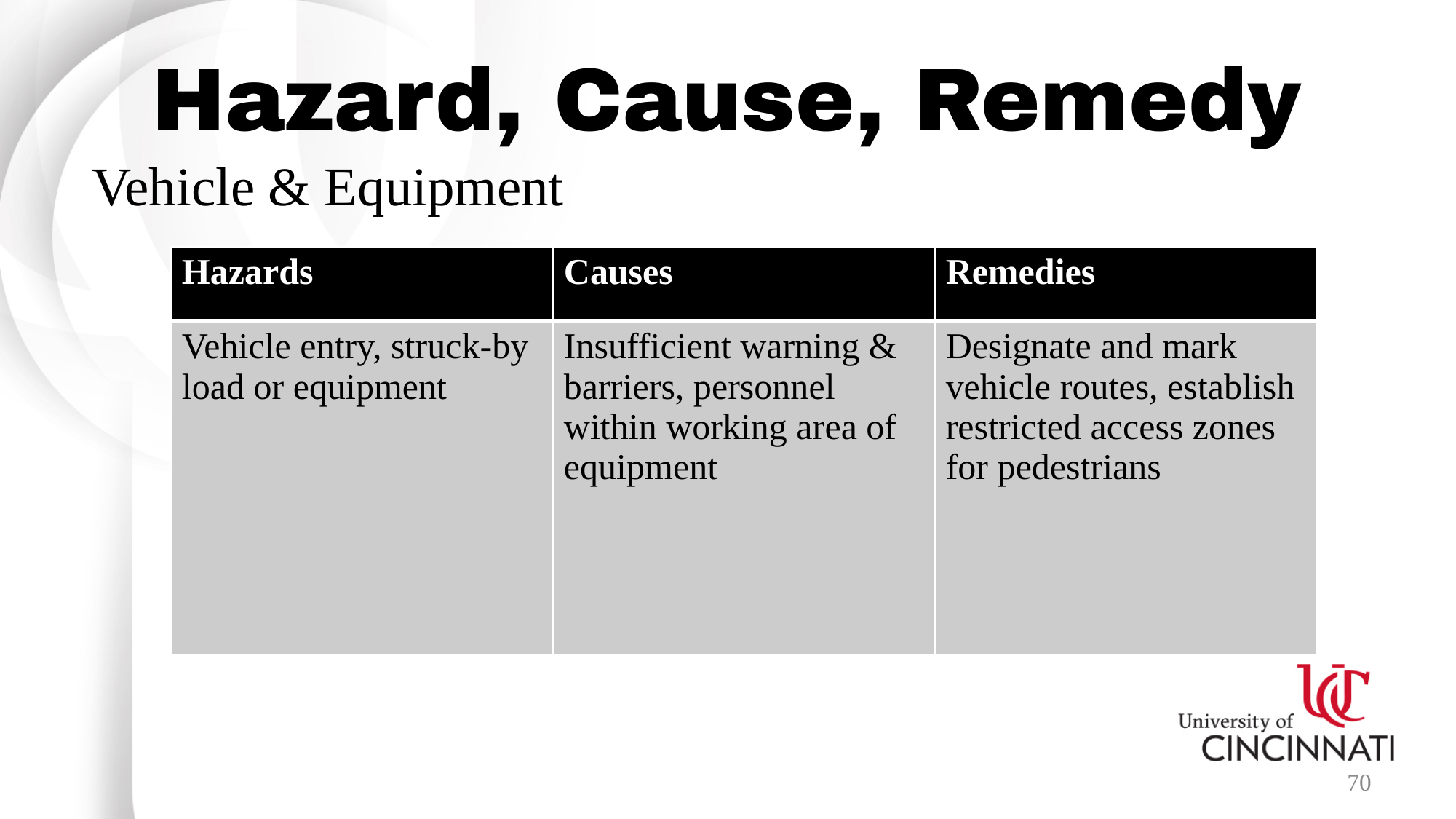

# Hazard, Cause, Remedy
Vehicle & Equipment

| Hazards | Causes | Remedies |
| --- | --- | --- |
| Vehicle entry, struck-by load or equipment | Insufficient warning & barriers, personnel within working area of equipment | Designate and mark vehicle routes, establish restricted access zones for pedestrians |
70